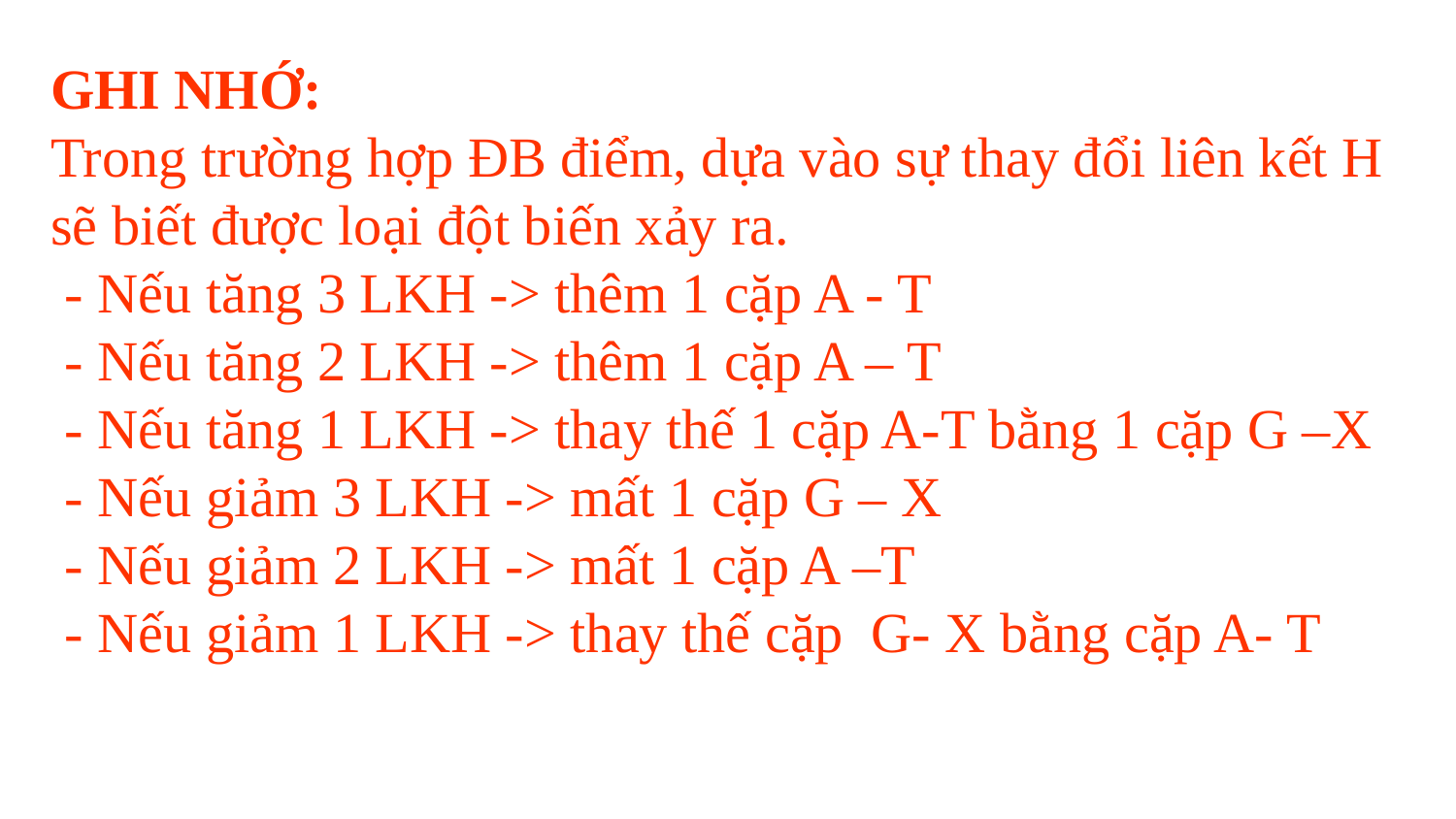

GHI NHỚ:
Trong trường hợp ĐB điểm, dựa vào sự thay đổi liên kết H sẽ biết được loại đột biến xảy ra.
 - Nếu tăng 3 LKH -> thêm 1 cặp A - T
 - Nếu tăng 2 LKH -> thêm 1 cặp A – T
 - Nếu tăng 1 LKH -> thay thế 1 cặp A-T bằng 1 cặp G –X
 - Nếu giảm 3 LKH -> mất 1 cặp G – X
 - Nếu giảm 2 LKH -> mất 1 cặp A –T
 - Nếu giảm 1 LKH -> thay thế cặp  G- X bằng cặp A- T